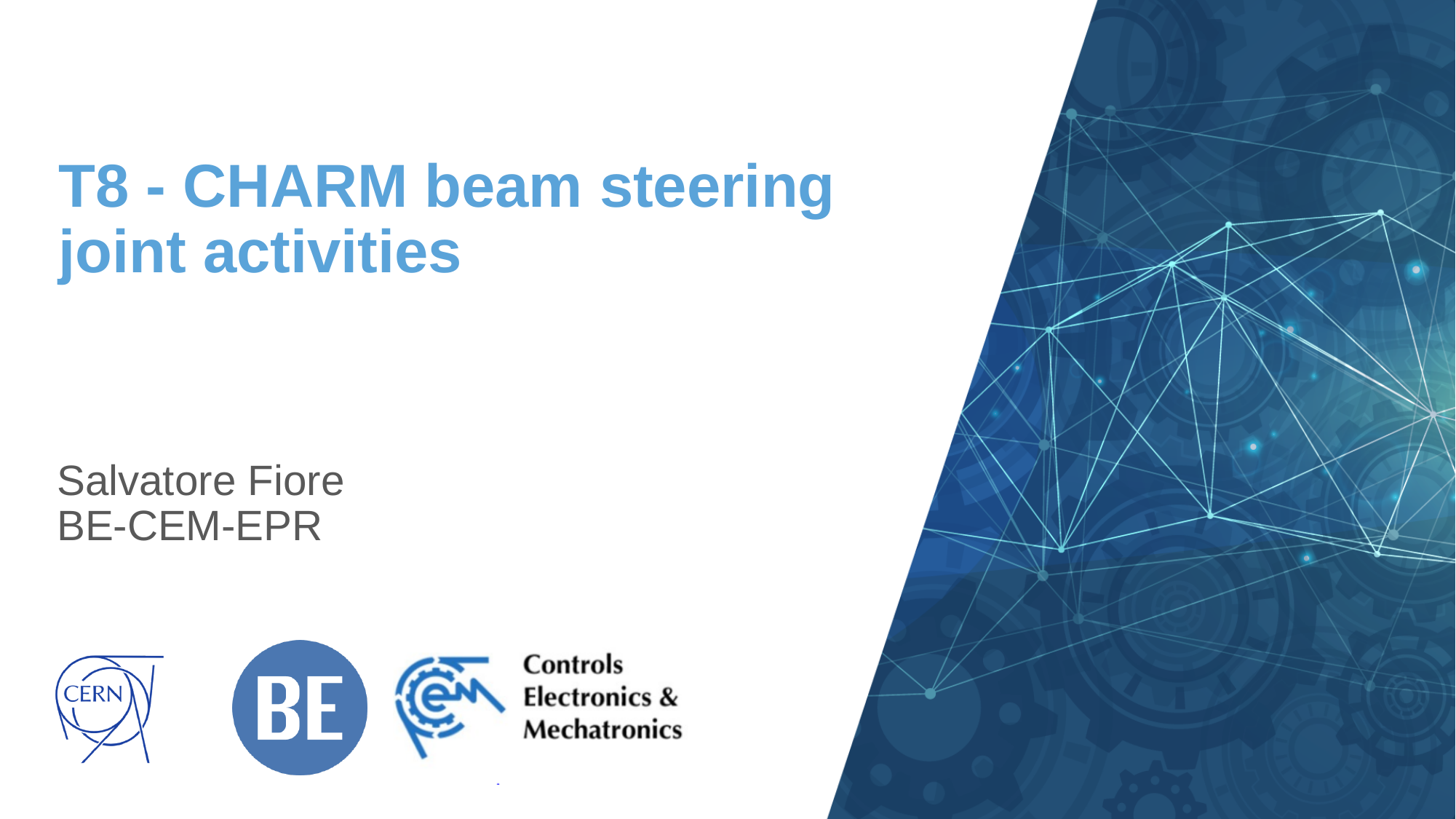

# T8 - CHARM beam steering joint activities
Salvatore Fiore
BE-CEM-EPR